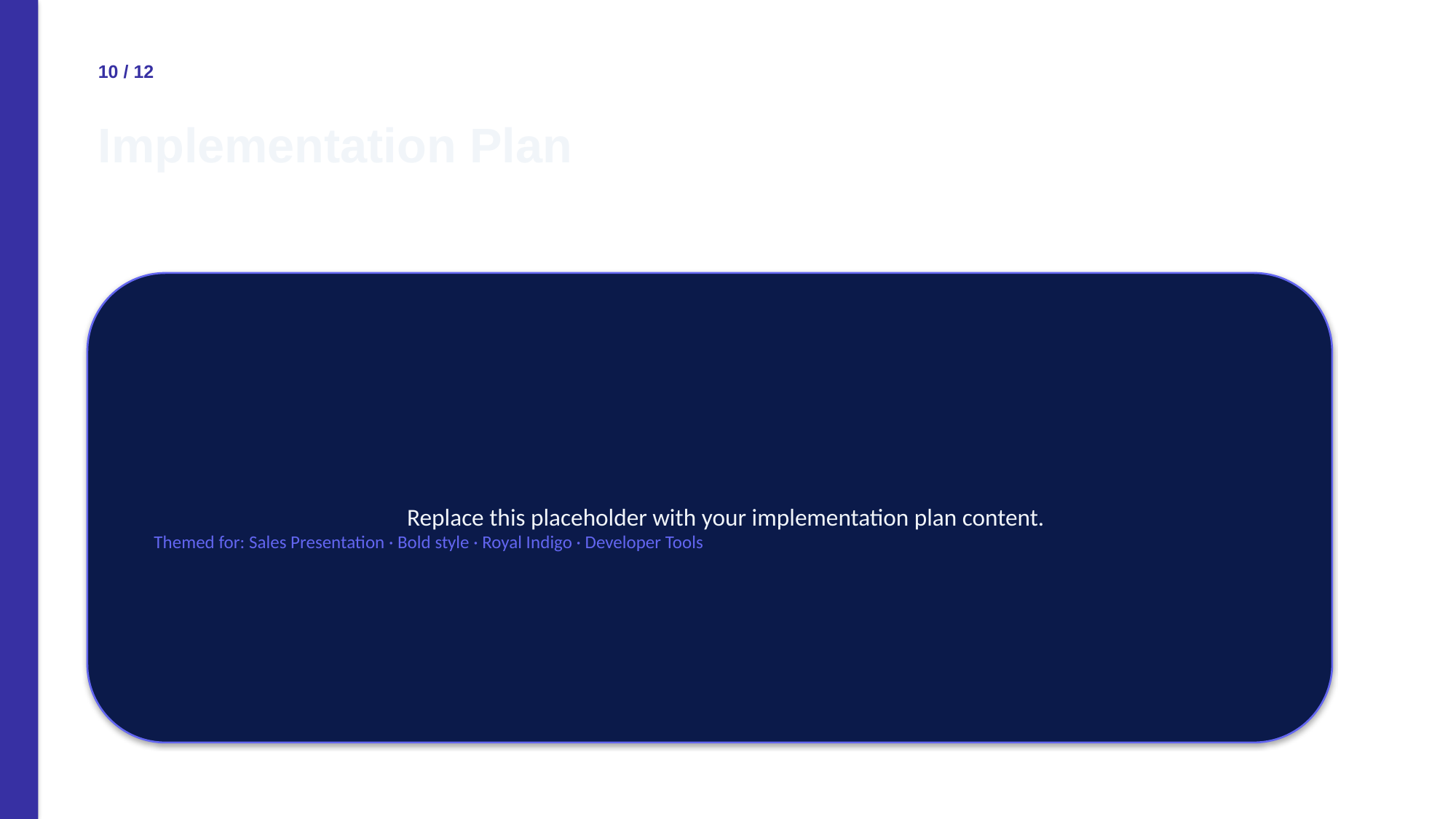

10 / 12
Implementation Plan
Replace this placeholder with your implementation plan content.
Themed for: Sales Presentation · Bold style · Royal Indigo · Developer Tools